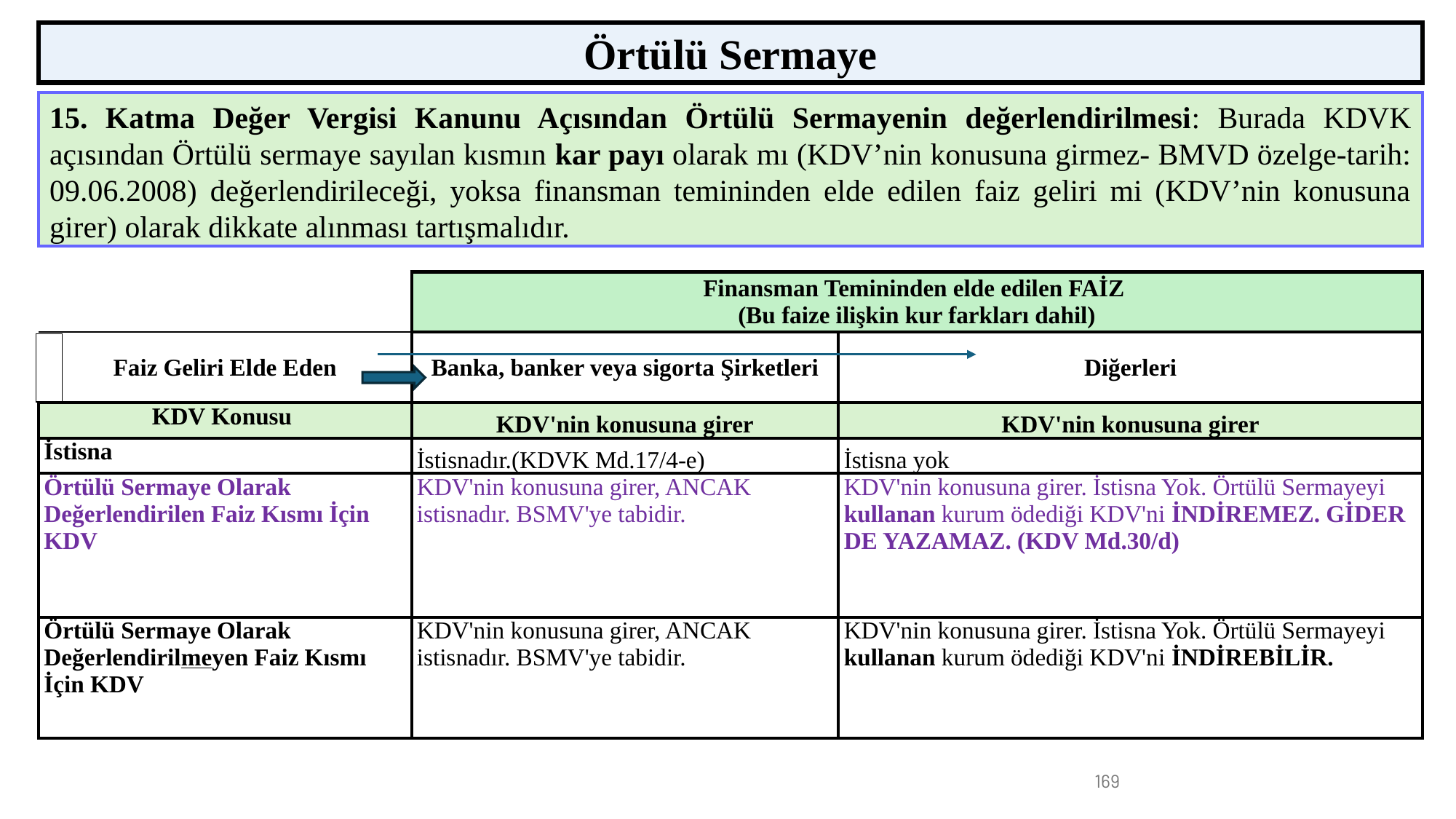

Örtülü Sermaye
15. Katma Değer Vergisi Kanunu Açısından Örtülü Sermayenin değerlendirilmesi: Burada KDVK açısından Örtülü sermaye sayılan kısmın kar payı olarak mı (KDV’nin konusuna girmez- BMVD özelge-tarih: 09.06.2008) değerlendirileceği, yoksa finansman temininden elde edilen faiz geliri mi (KDV’nin konusuna girer) olarak dikkate alınması tartışmalıdır.
|  | Finansman Temininden elde edilen FAİZ (Bu faize ilişkin kur farkları dahil) |  |
| --- | --- | --- |
| Faiz Geliri Elde Eden | Banka, banker veya sigorta Şirketleri | Diğerleri |
| KDV Konusu | KDV'nin konusuna girer | KDV'nin konusuna girer |
| İstisna | İstisnadır.(KDVK Md.17/4-e) | İstisna yok |
| Örtülü Sermaye Olarak Değerlendirilen Faiz Kısmı İçin KDV | KDV'nin konusuna girer, ANCAK istisnadır. BSMV'ye tabidir. | KDV'nin konusuna girer. İstisna Yok. Örtülü Sermayeyi kullanan kurum ödediği KDV'ni İNDİREMEZ. GİDER DE YAZAMAZ. (KDV Md.30/d) |
| Örtülü Sermaye Olarak Değerlendirilmeyen Faiz Kısmı İçin KDV | KDV'nin konusuna girer, ANCAK istisnadır. BSMV'ye tabidir. | KDV'nin konusuna girer. İstisna Yok. Örtülü Sermayeyi kullanan kurum ödediği KDV'ni İNDİREBİLİR. |
|  |
| --- |

169